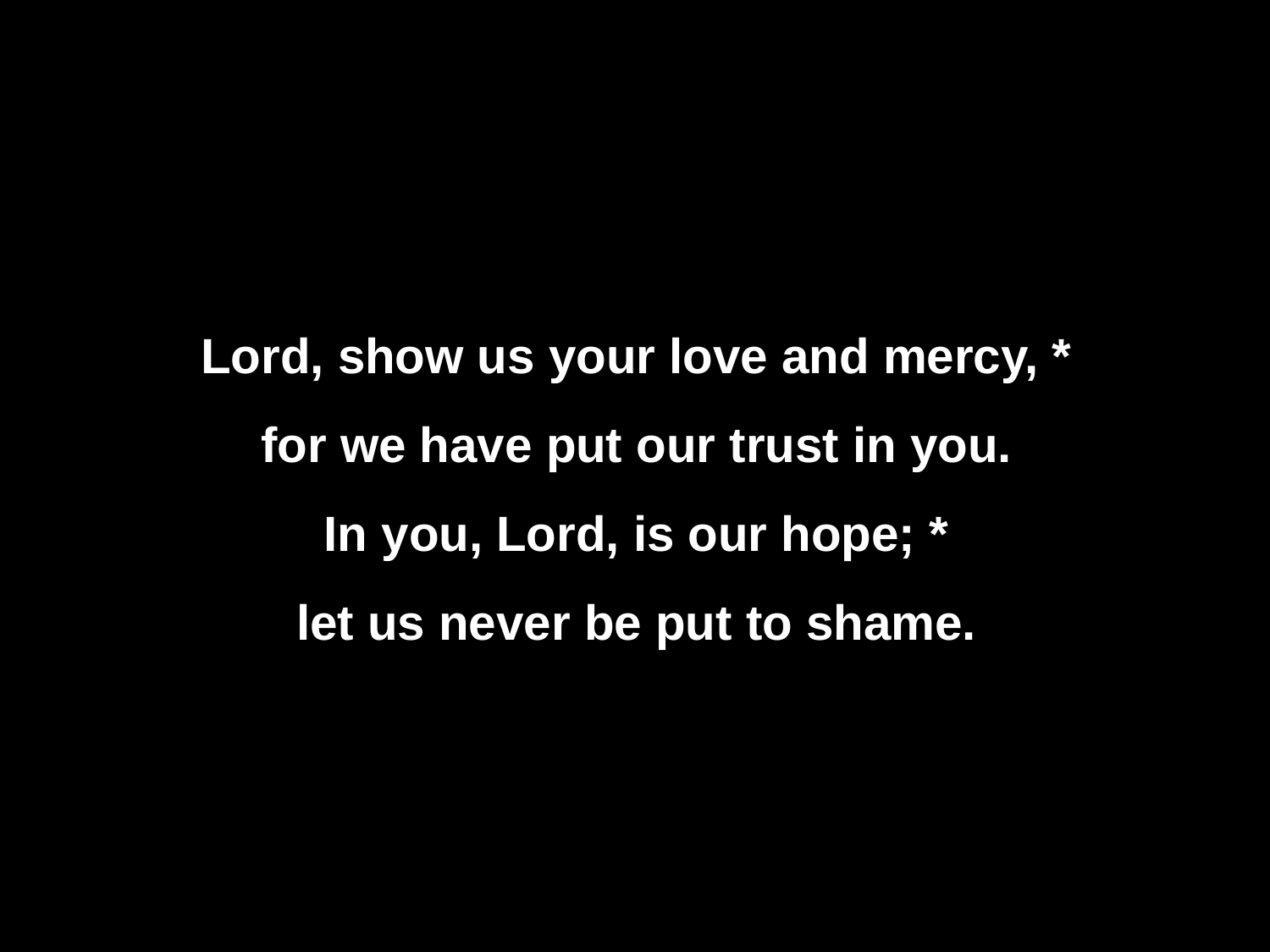

# Lord, show us your love and mercy, *
for we have put our trust in you.
In you, Lord, is our hope; *
let us never be put to shame.